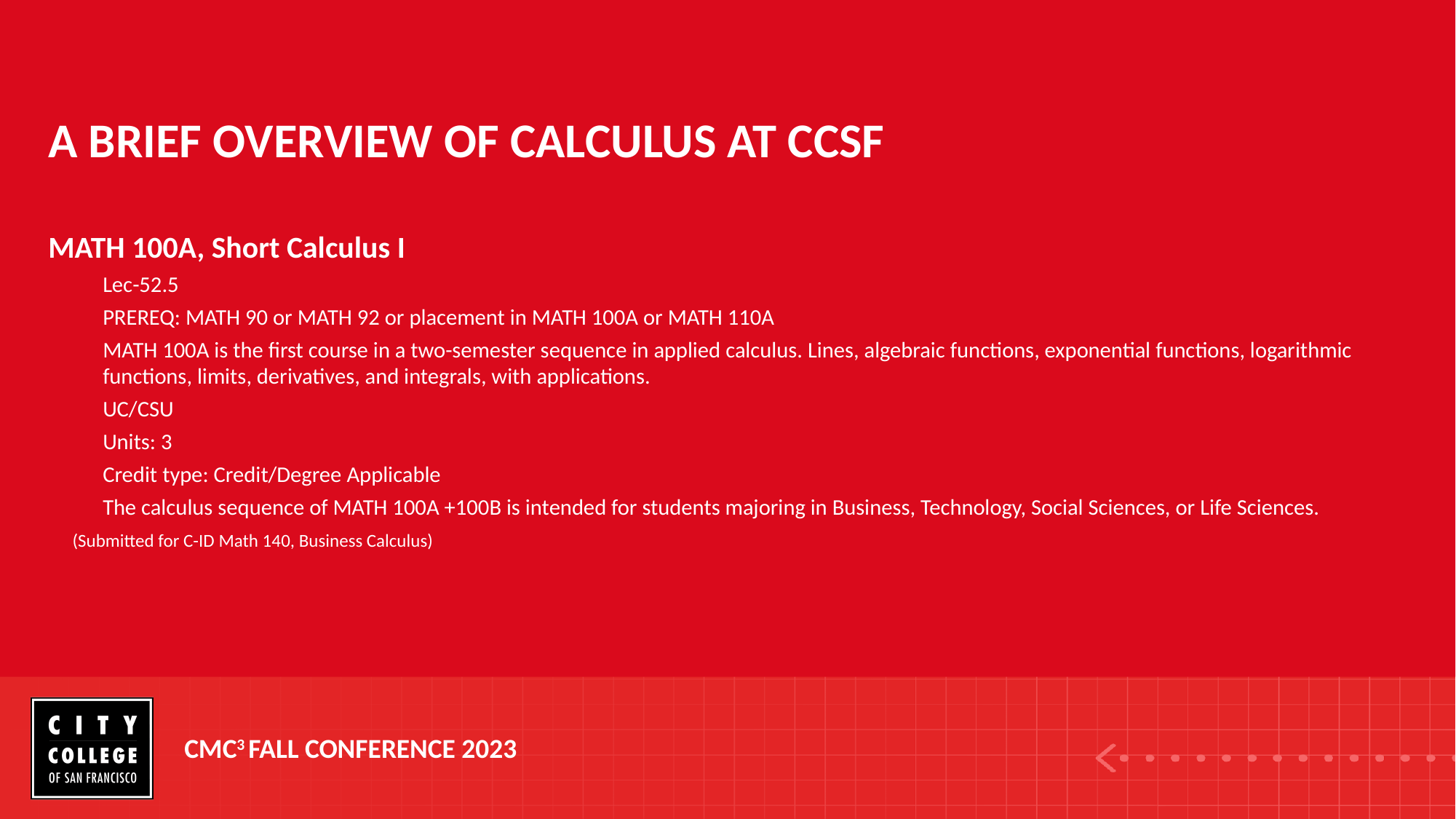

# A BRIEF OVERVIEW OF CALCULUS AT CCSF
MATH 100A, Short Calculus I
Lec-52.5
PREREQ: MATH 90 or MATH 92 or placement in MATH 100A or MATH 110A
MATH 100A is the first course in a two-semester sequence in applied calculus. Lines, algebraic functions, exponential functions, logarithmic functions, limits, derivatives, and integrals, with applications.
UC/CSU
Units: 3
Credit type: Credit/Degree Applicable
The calculus sequence of MATH 100A +100B is intended for students majoring in Business, Technology, Social Sciences, or Life Sciences.
(Submitted for C-ID Math 140, Business Calculus)
CMC3 FALL CONFERENCE 2023